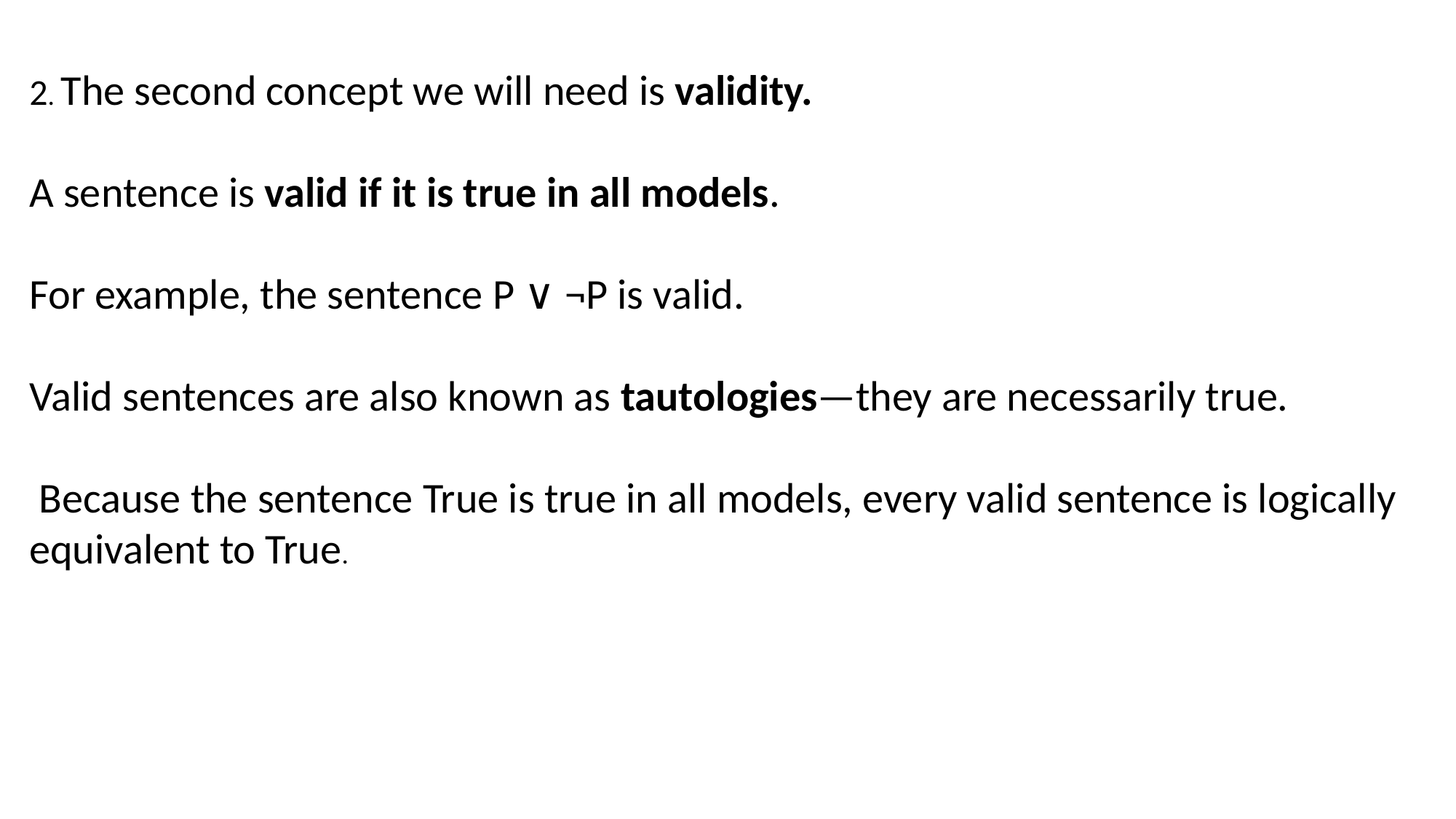

2. The second concept we will need is validity.

A sentence is valid if it is true in all models.

For example, the sentence P ∨ ¬P is valid.

Valid sentences are also known as tautologies—they are necessarily true.

 Because the sentence True is true in all models, every valid sentence is logically equivalent to True.